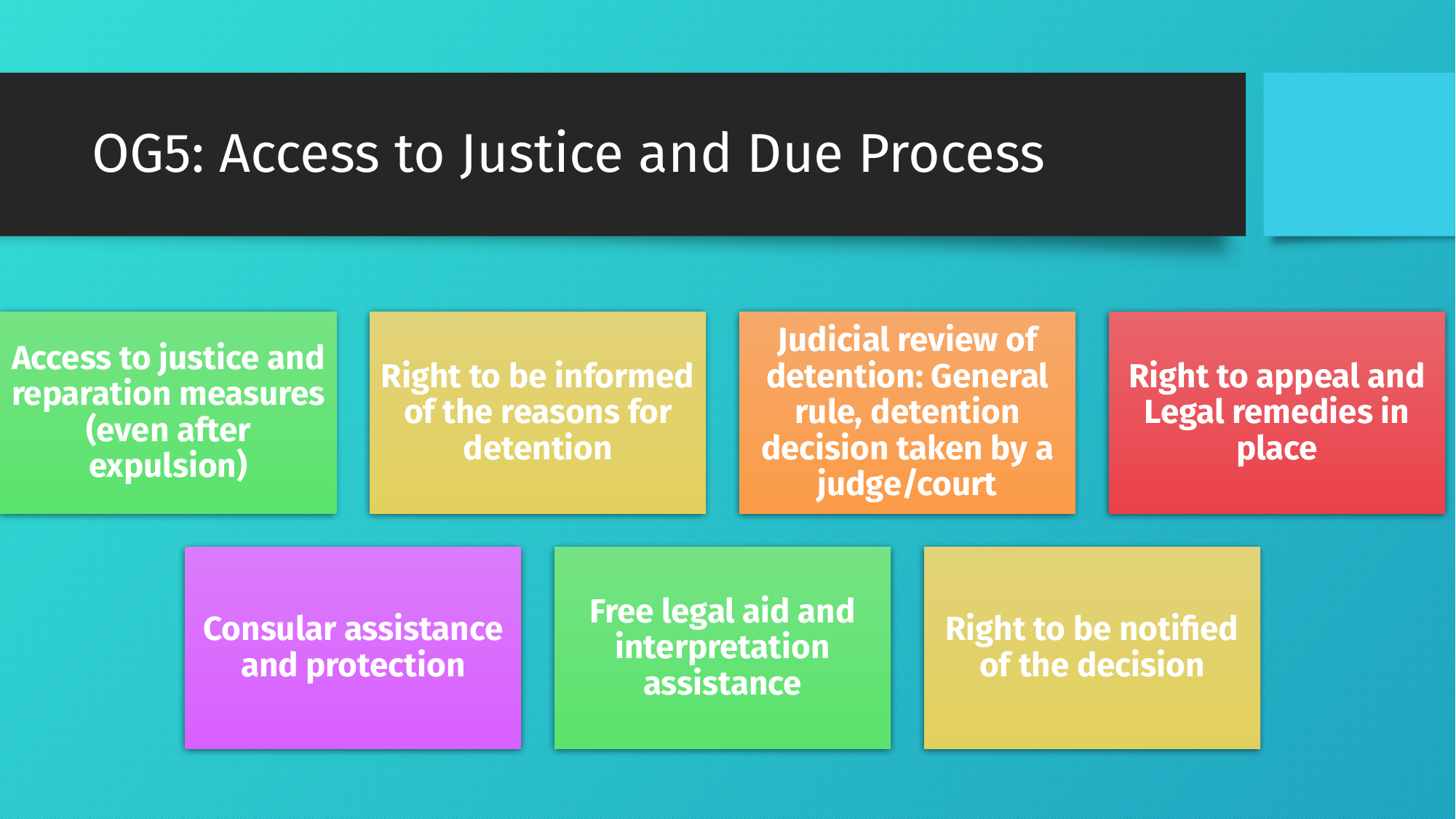

# OG5: Access to Justice and Due Process
Access to justice and reparation measures (even after expulsion)
Right to be informed of the reasons for detention
Judicial review of detention: General rule, detention decision taken by a judge/court
Right to appeal and Legal remedies in place
Consular assistance and protection
Free legal aid and interpretation assistance
Right to be notified of the decision